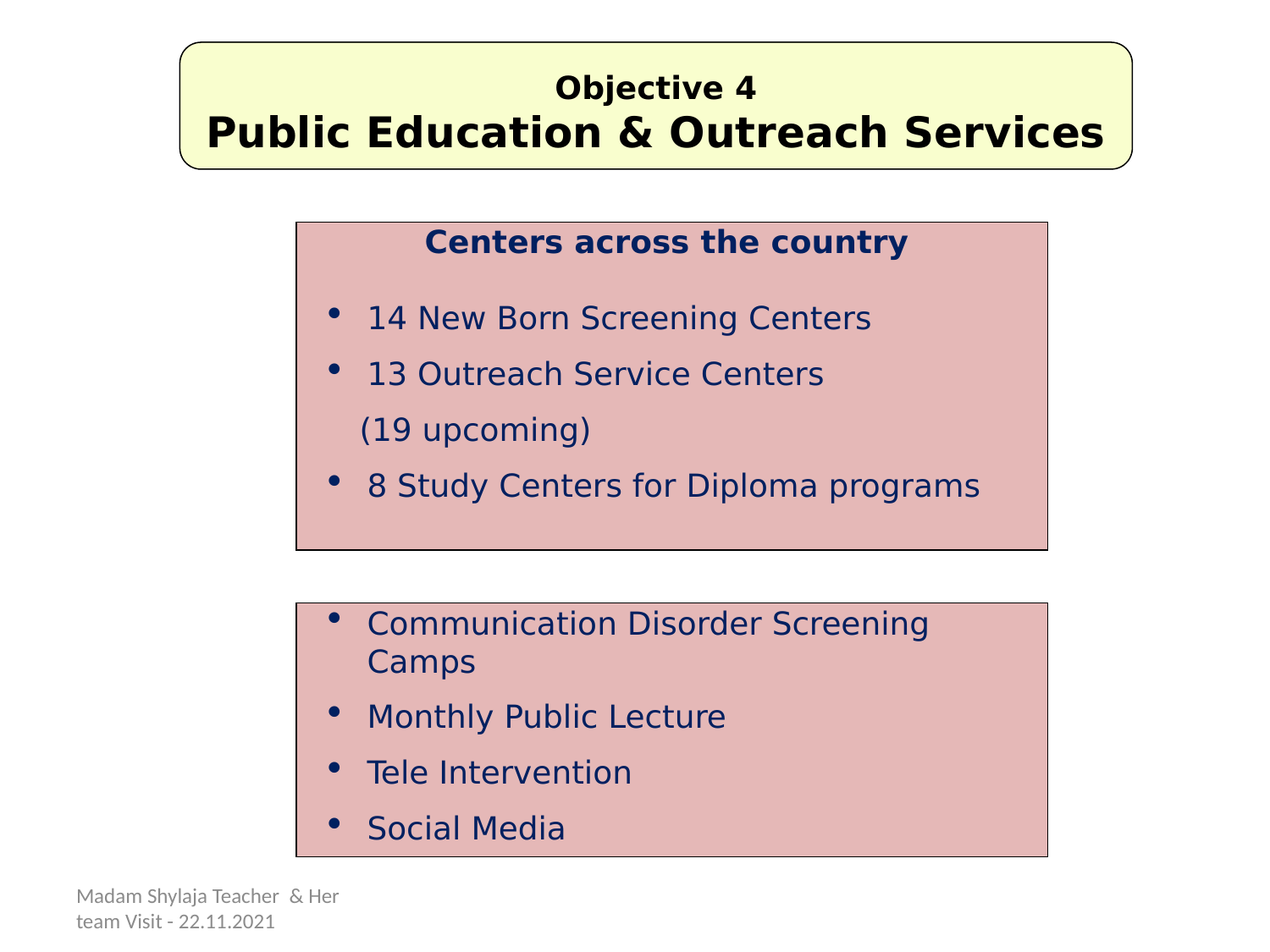

Objective 4
Public Education & Outreach Services
Centers across the country

14 New Born Screening Centers
13 Outreach Service Centers
   (19 upcoming)
8 Study Centers for Diploma programs

Communication Disorder Screening Camps
Monthly Public Lecture
Tele Intervention
Social Media

Madam Shylaja Teacher  & Her team Visit - 22.11.2021